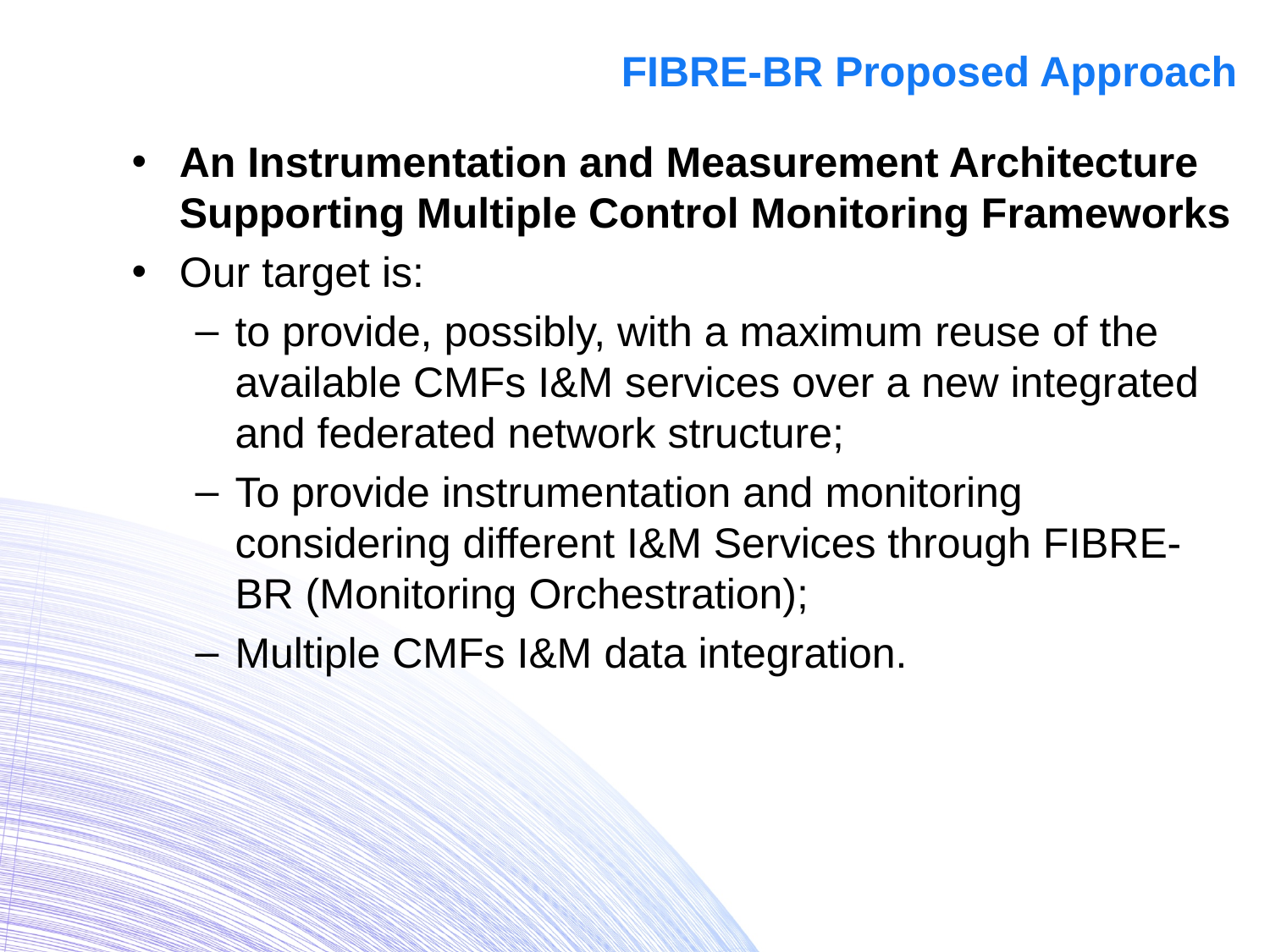

# FIBRE-BR Proposed Approach
An Instrumentation and Measurement Architecture Supporting Multiple Control Monitoring Frameworks
Our target is:
to provide, possibly, with a maximum reuse of the available CMFs I&M services over a new integrated and federated network structure;
To provide instrumentation and monitoring considering different I&M Services through FIBRE-BR (Monitoring Orchestration);
Multiple CMFs I&M data integration.